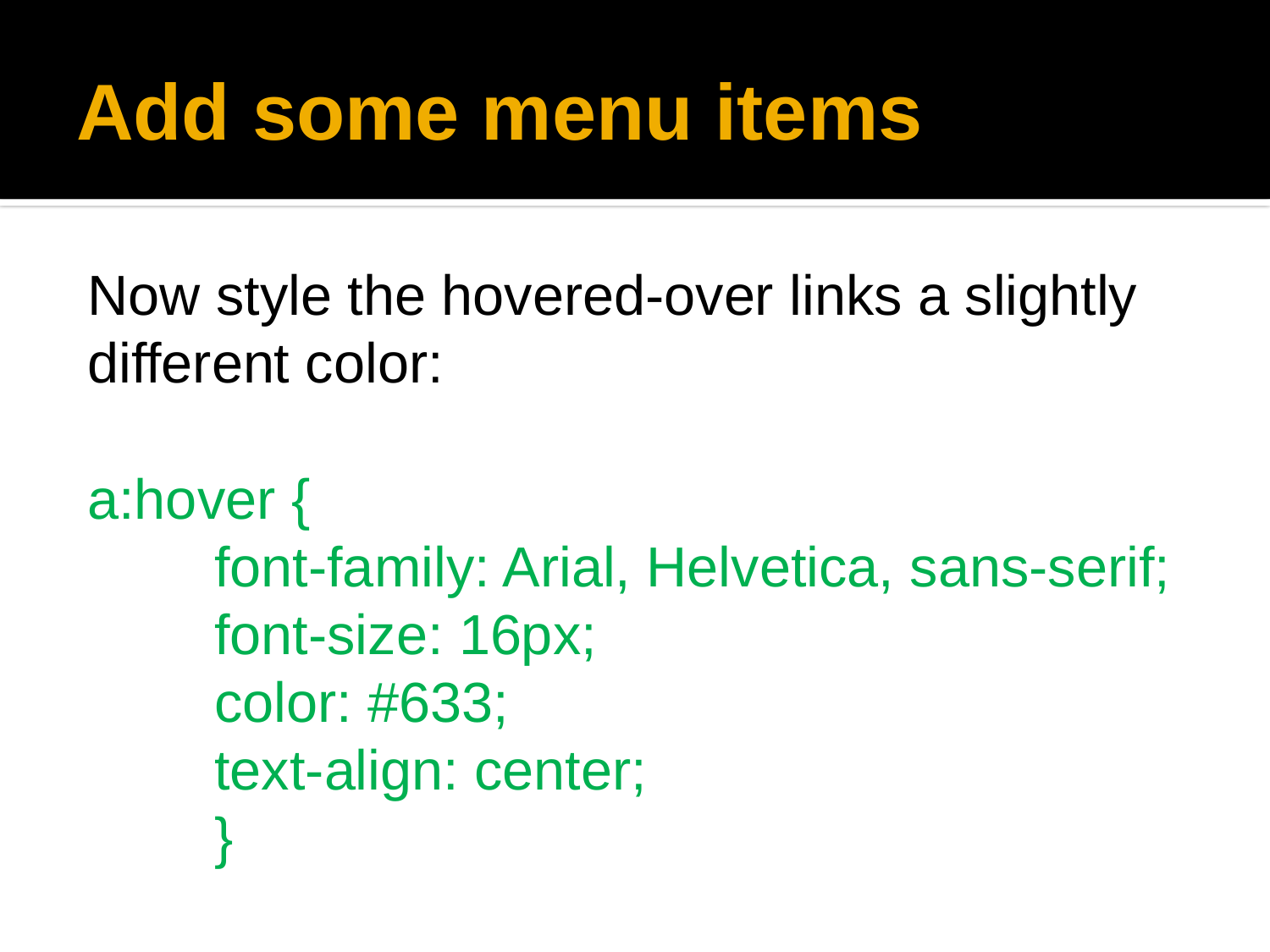

# Add some menu items
Now style the hovered-over links a slightly different color:

a:hover {
	font-family: Arial, Helvetica, sans-serif;
	font-size: 16px;
	color: #633;
	text-align: center;
	}